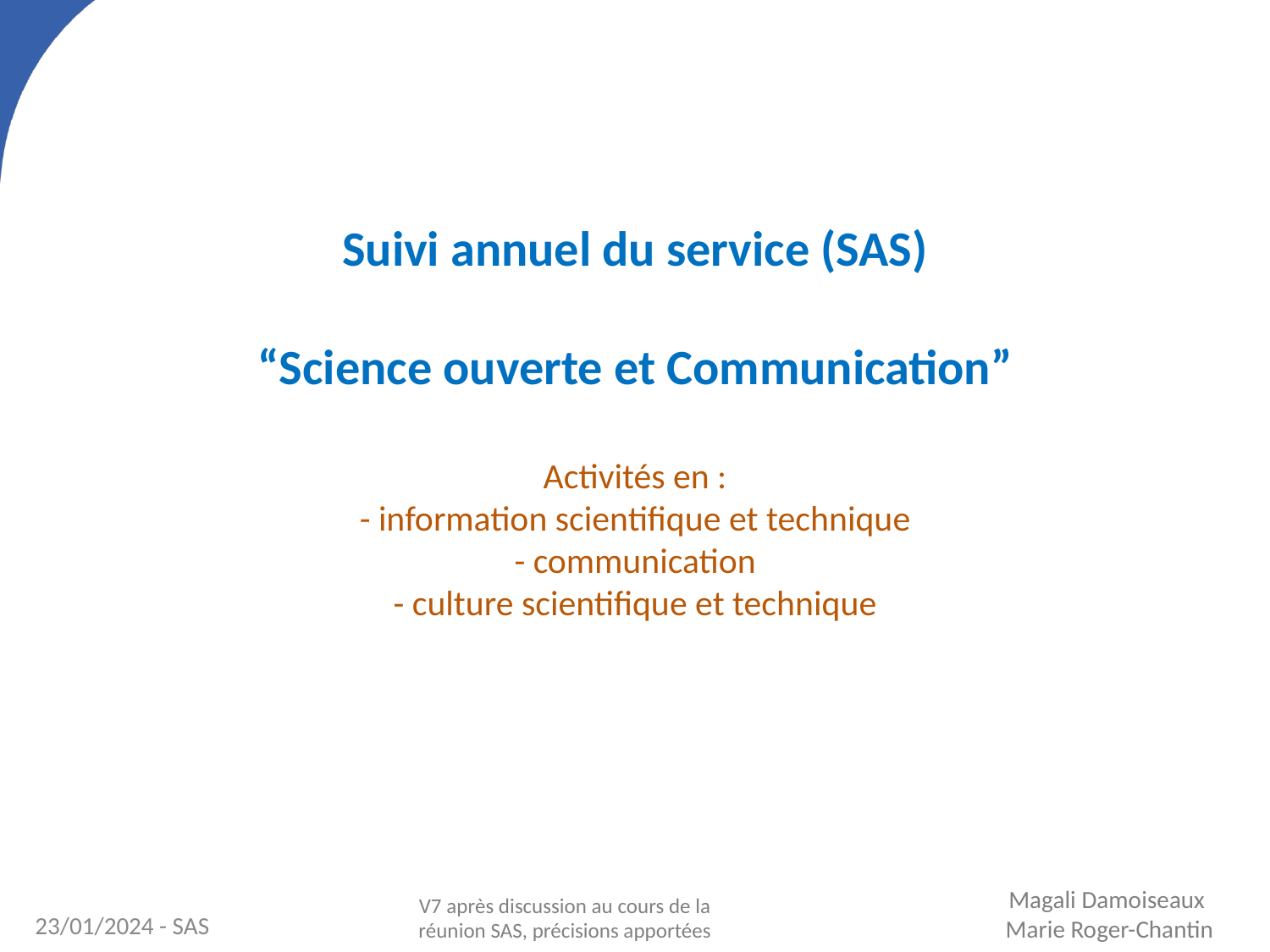

# Suivi annuel du service (SAS) “Science ouverte et Communication” Activités en : - information scientifique et technique - communication - culture scientifique et technique

Magali Damoiseaux
 Marie Roger-Chantin
V7 après discussion au cours de la réunion SAS, précisions apportées
23/01/2024 - SAS